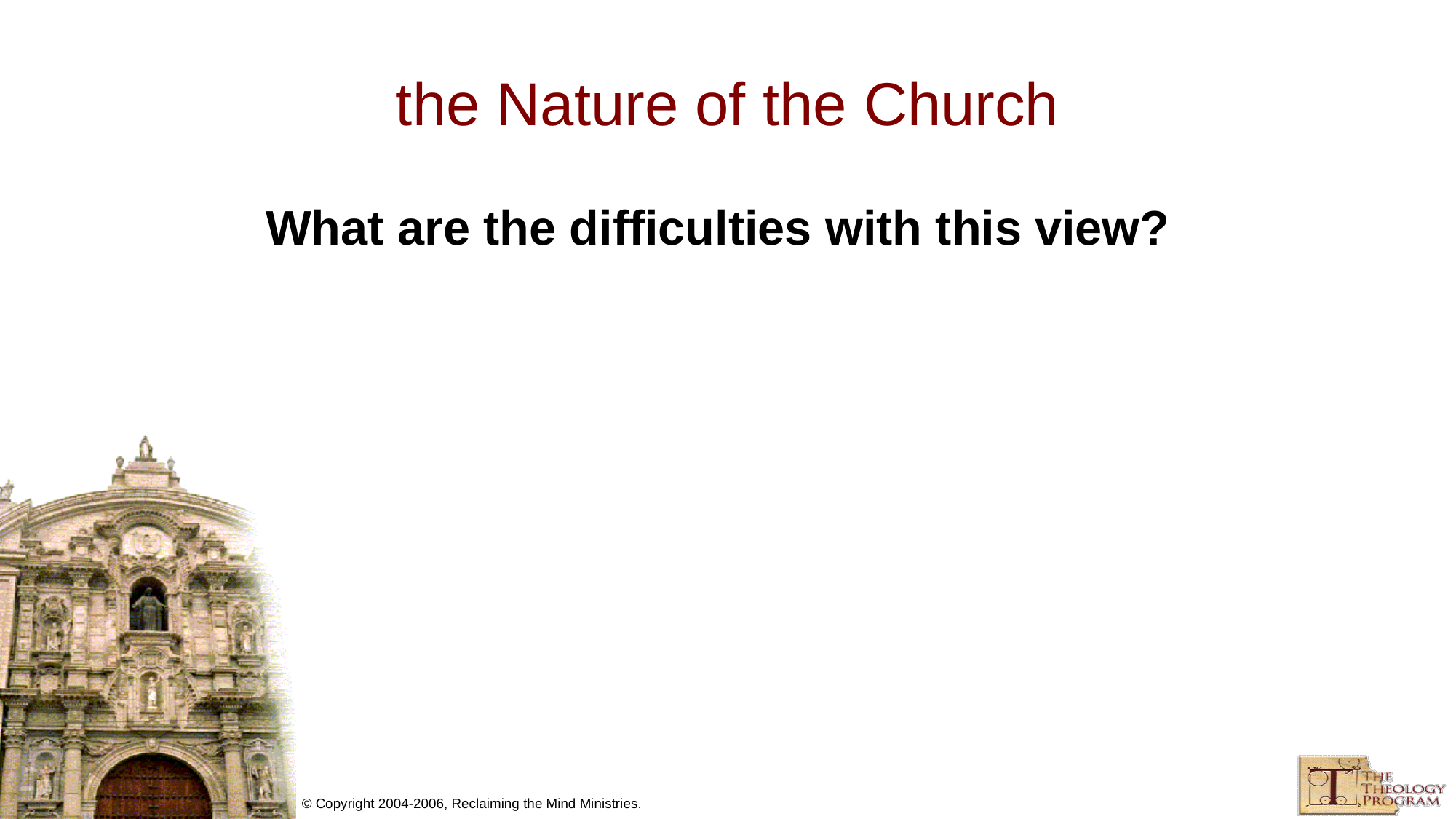

# the Nature of the Church
What are the difficulties with this view?